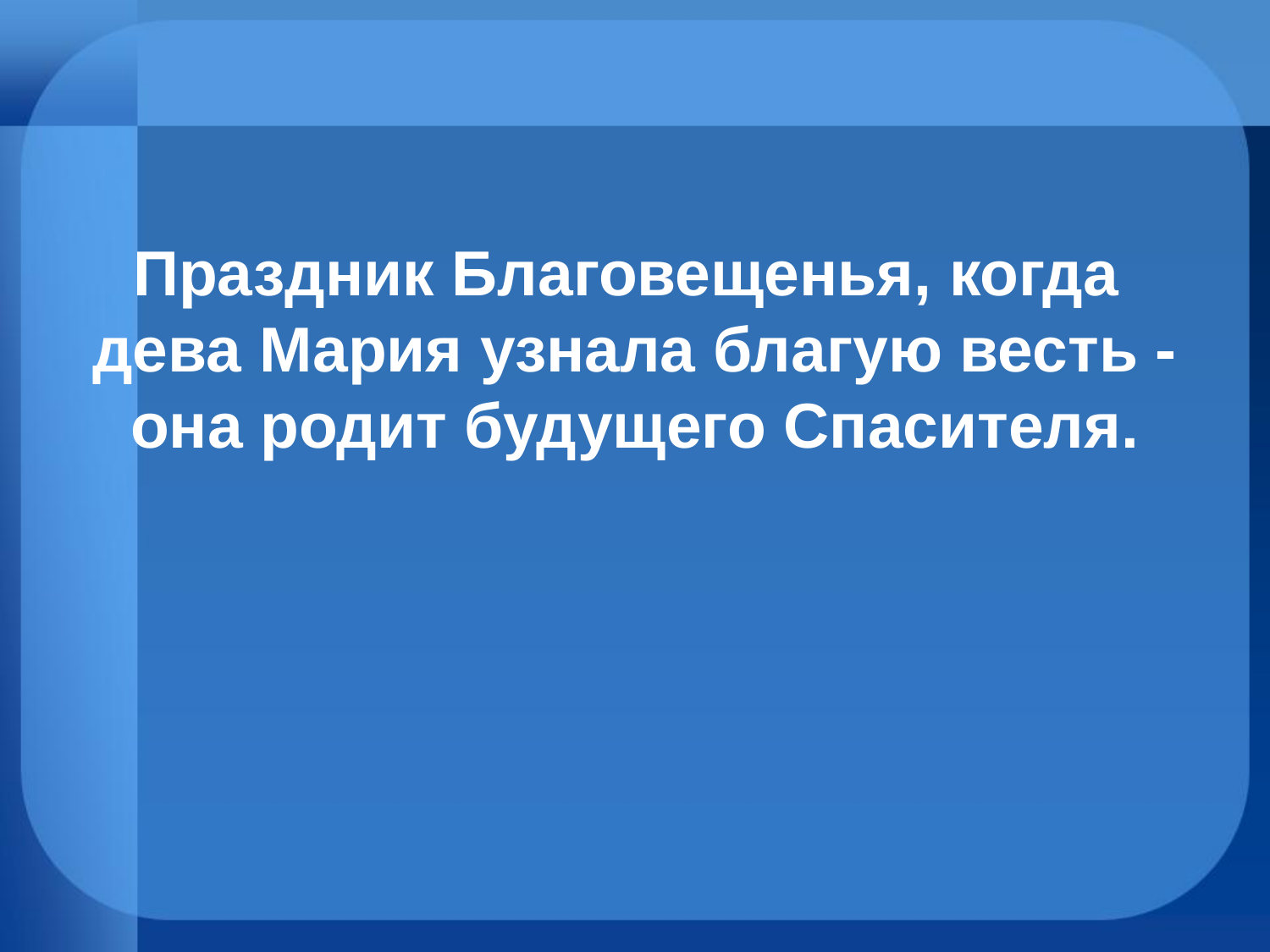

#
Праздник Благовещенья, когда  дева Мария узнала благую весть - она родит будущего Спасителя.